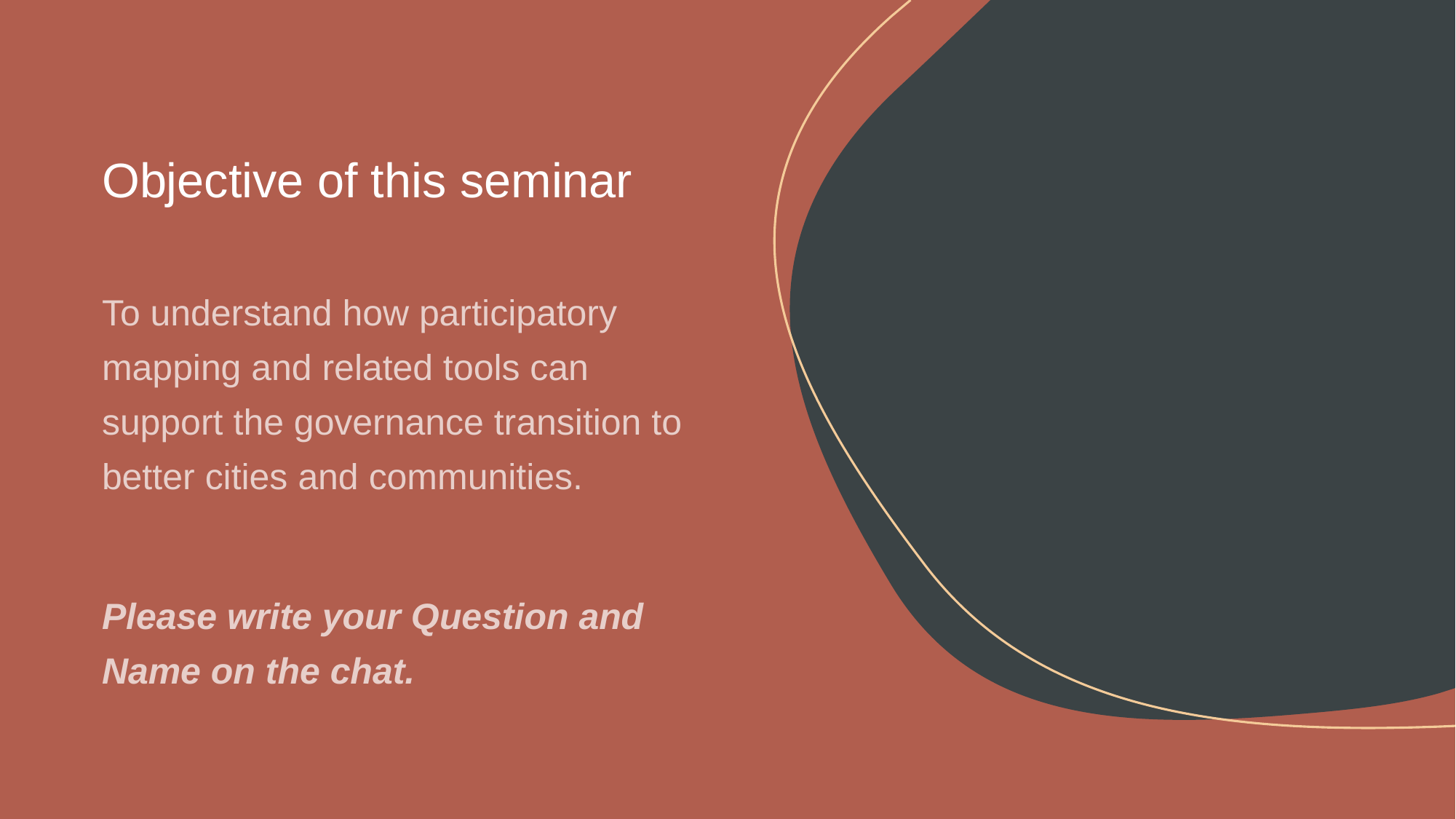

# Objective of this seminar
To understand how participatory mapping and related tools can support the governance transition to better cities and communities.

Please write your Question and Name on the chat.